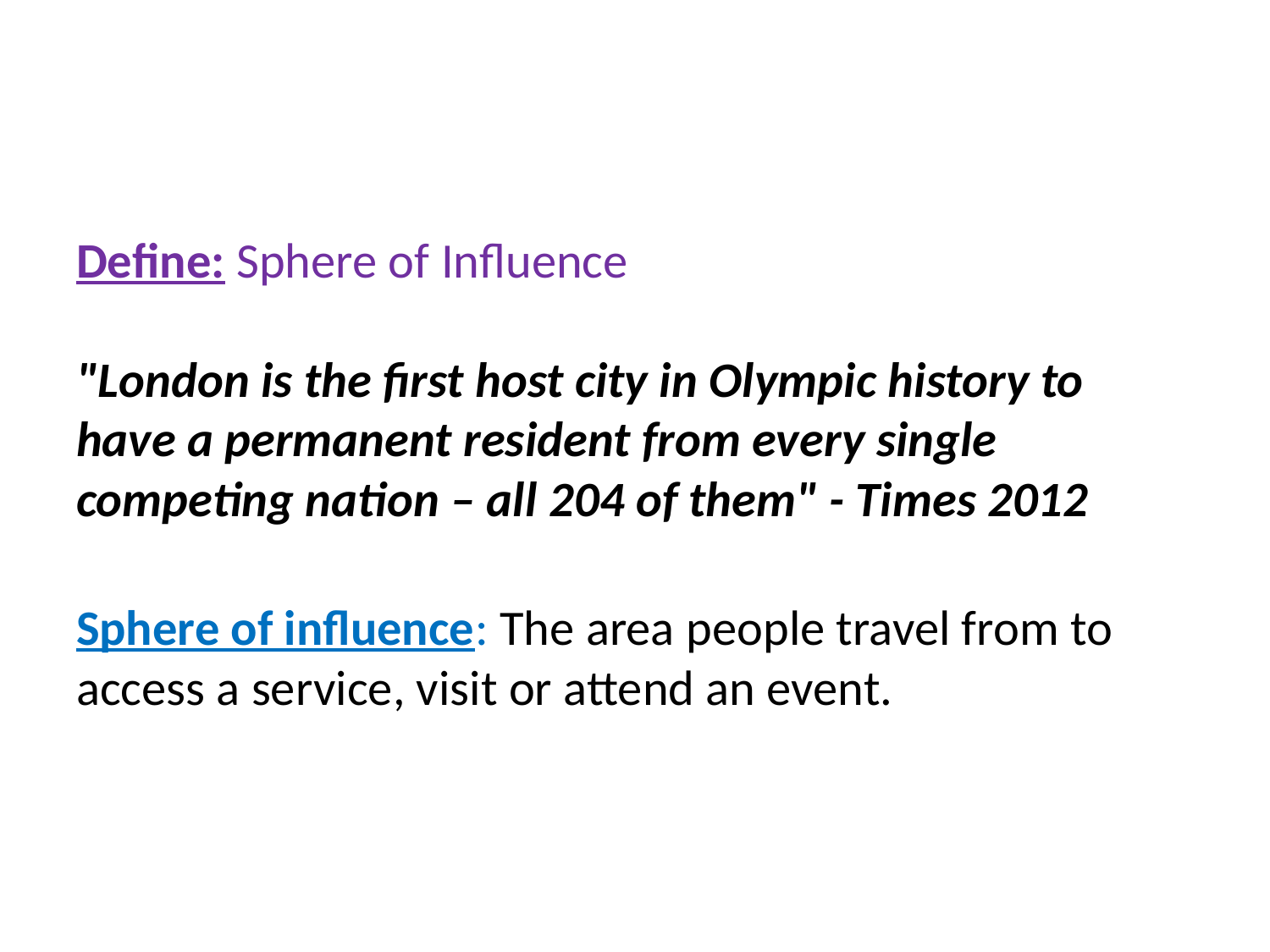

#
Define: Sphere of Influence
"London is the first host city in Olympic history to have a permanent resident from every single competing nation – all 204 of them" - Times 2012
Sphere of influence: The area people travel from to access a service, visit or attend an event.